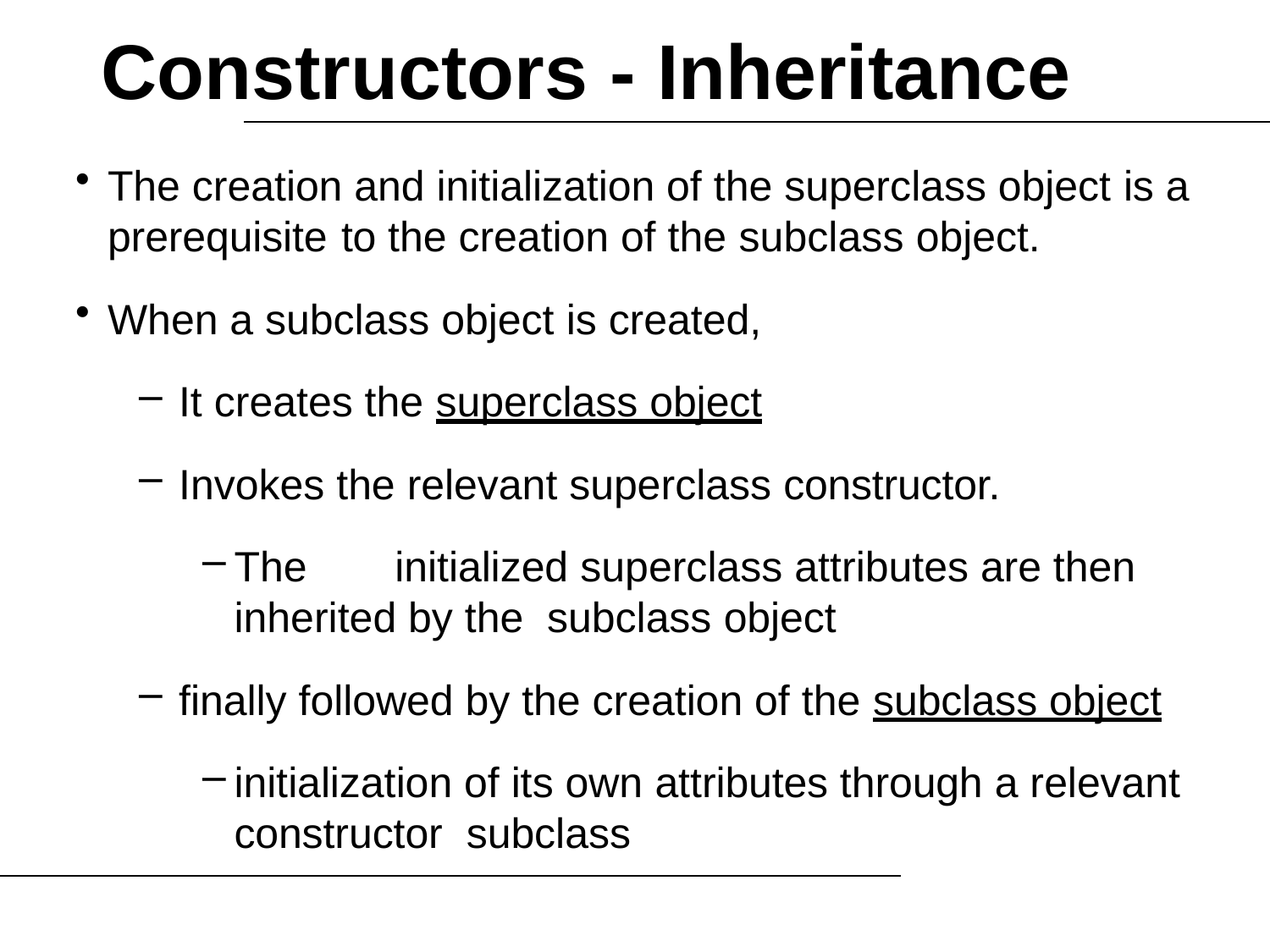

Constructors - Inheritance
The creation and initialization of the superclass object is a prerequisite to the creation of the subclass object.
When a subclass object is created,
It creates the superclass object
Invokes the relevant superclass constructor.
The	initialized superclass attributes are then inherited by the  subclass object
finally followed by the creation of the subclass object
initialization of its own attributes through a relevant constructor  subclass